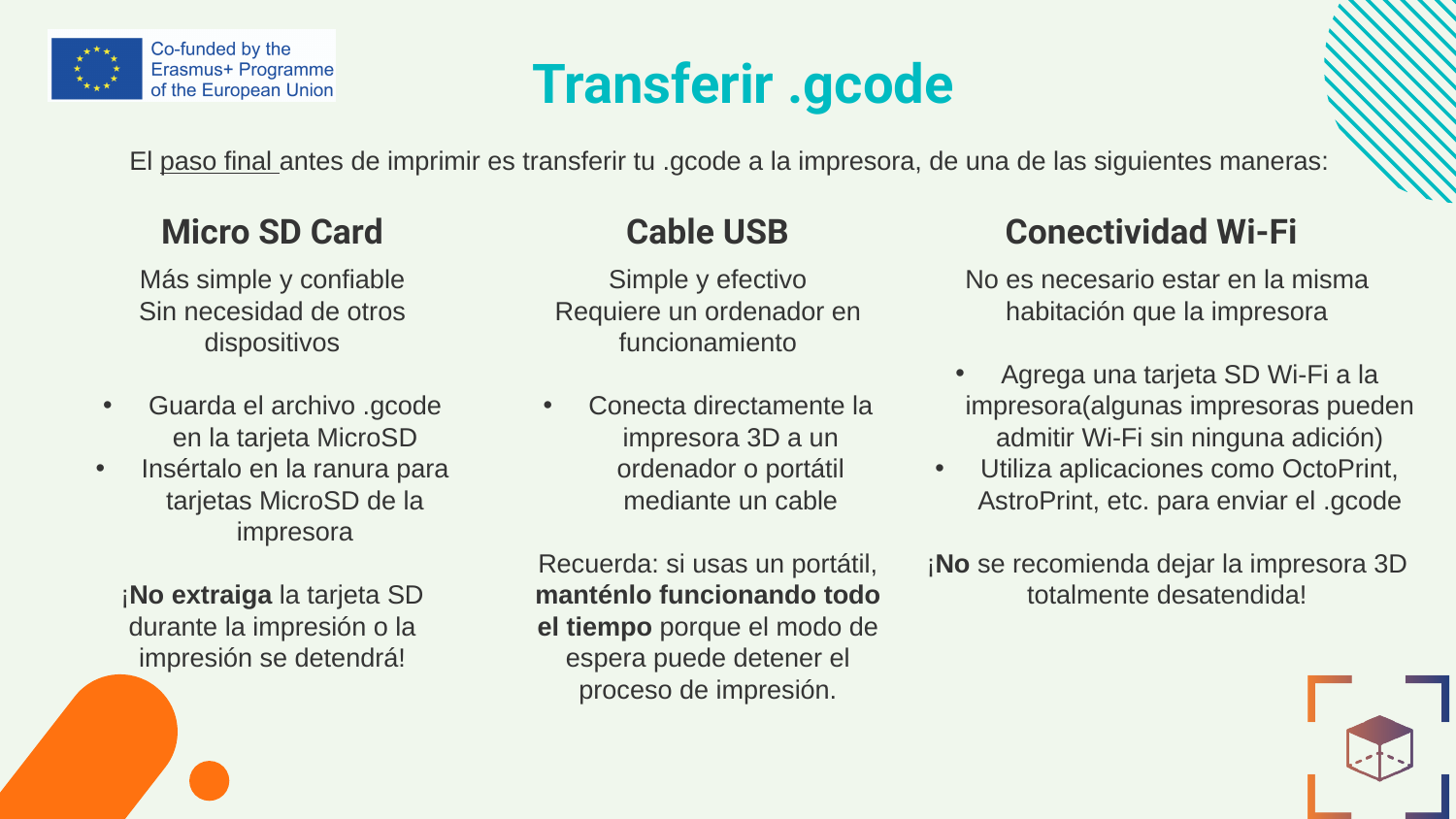

# Transferir .gcode
El paso final antes de imprimir es transferir tu .gcode a la impresora, de una de las siguientes maneras:
Micro SD Card
Cable USB
Conectividad Wi-Fi
Simple y efectivo
Requiere un ordenador en funcionamiento

Conecta directamente la impresora 3D a un ordenador o portátil mediante un cable

Recuerda: si usas un portátil, manténlo funcionando todo el tiempo porque el modo de espera puede detener el proceso de impresión.
No es necesario estar en la misma habitación que la impresora

Agrega una tarjeta SD Wi-Fi a la impresora(algunas impresoras pueden admitir Wi-Fi sin ninguna adición)
Utiliza aplicaciones como OctoPrint, AstroPrint, etc. para enviar el .gcode

¡No se recomienda dejar la impresora 3D totalmente desatendida!

Más simple y confiable
Sin necesidad de otros dispositivos

Guarda el archivo .gcode en la tarjeta MicroSD
Insértalo en la ranura para tarjetas MicroSD de la impresora

¡No extraiga la tarjeta SD durante la impresión o la impresión se detendrá!